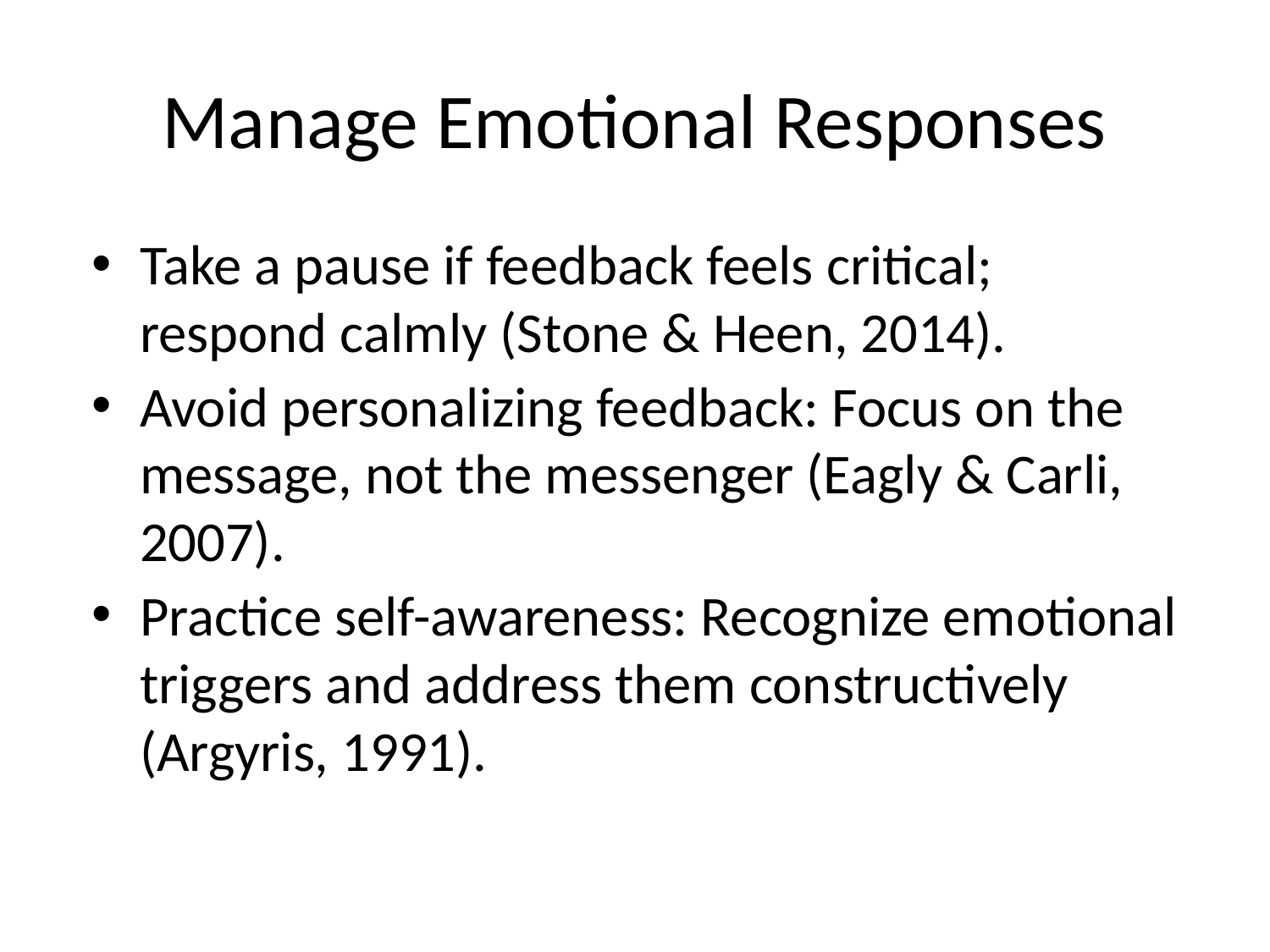

# Manage Emotional Responses
Take a pause if feedback feels critical; respond calmly (Stone & Heen, 2014).
Avoid personalizing feedback: Focus on the message, not the messenger (Eagly & Carli, 2007).
Practice self-awareness: Recognize emotional triggers and address them constructively (Argyris, 1991).